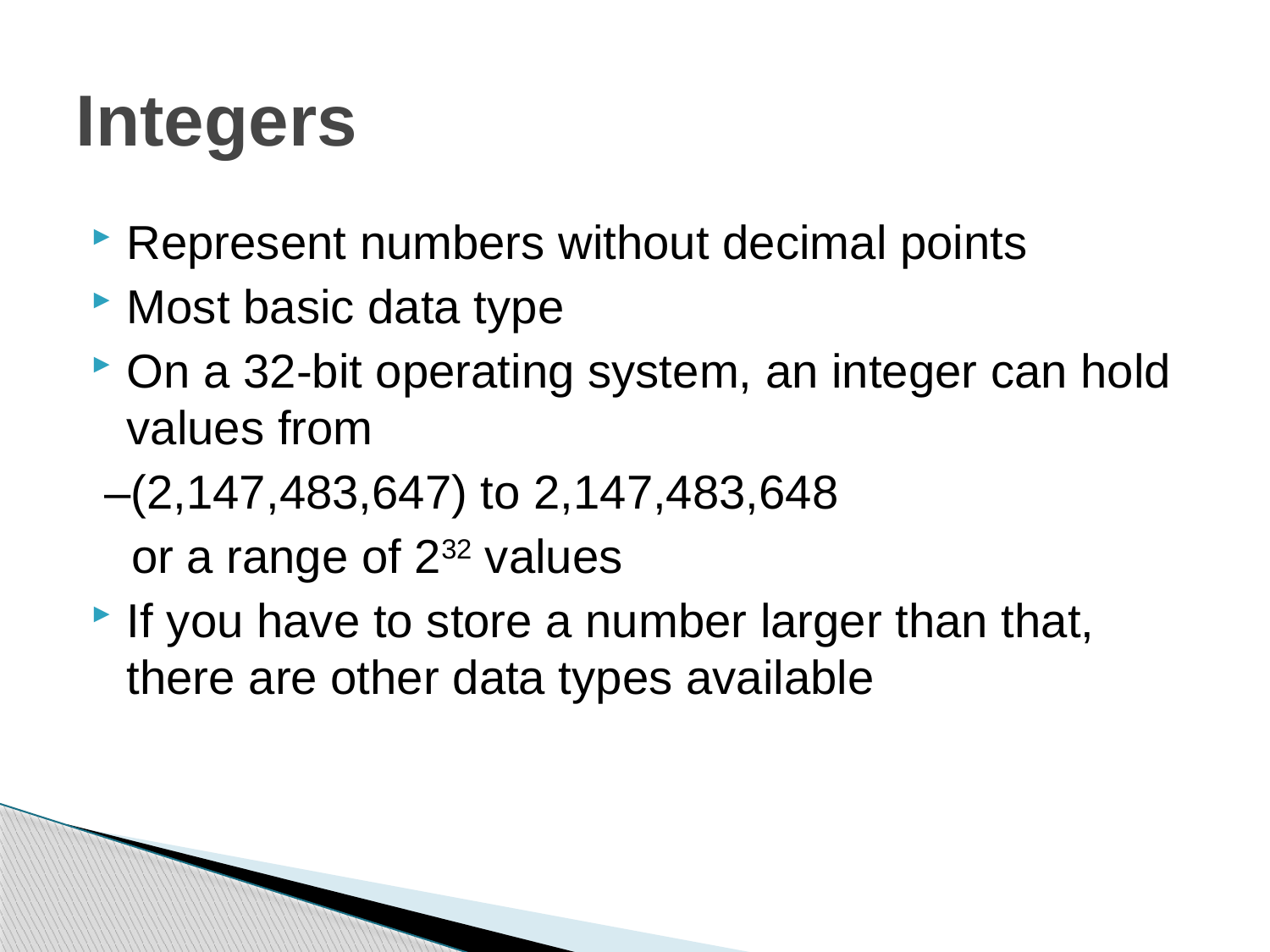

# Integers
Represent numbers without decimal points
Most basic data type
On a 32-bit operating system, an integer can hold values from
 –(2,147,483,647) to 2,147,483,648
   or a range of 232 values
If you have to store a number larger than that, there are other data types available